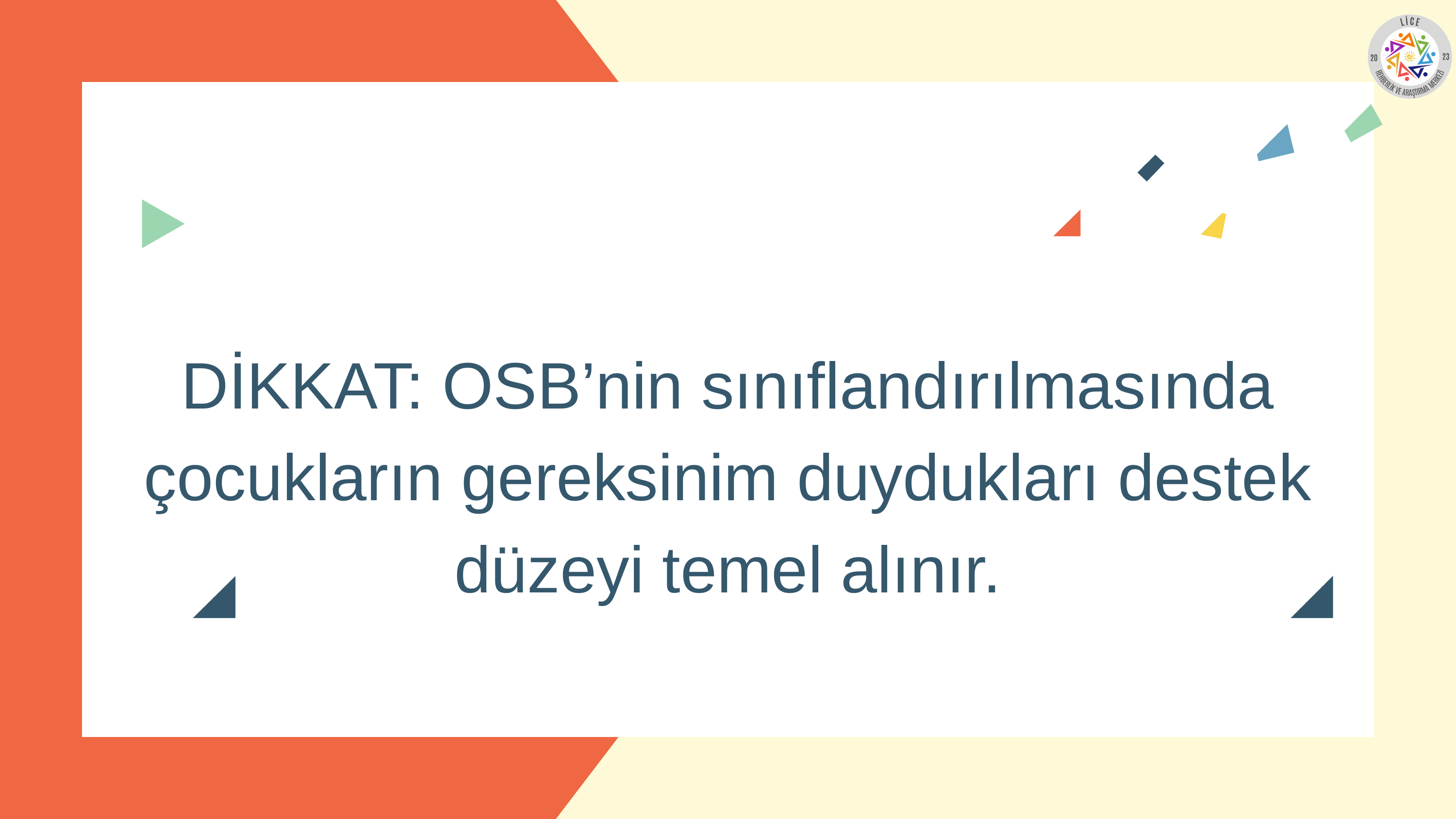

DİKKAT: OSB’nin sınıflandırılmasında çocukların gereksinim duydukları destek düzeyi temel alınır.